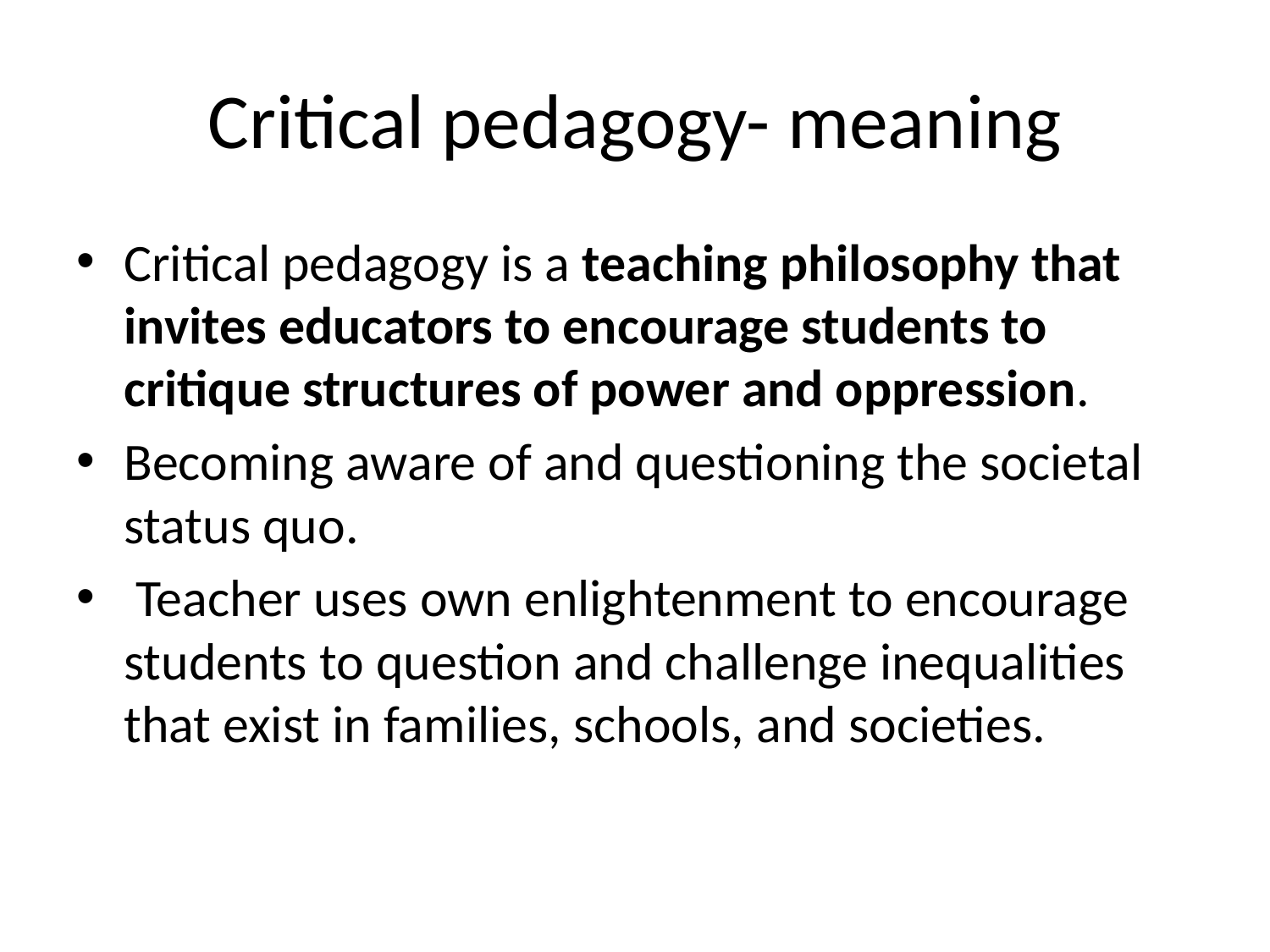

# Critical pedagogy- meaning
Critical pedagogy is a teaching philosophy that invites educators to encourage students to critique structures of power and oppression.
Becoming aware of and questioning the societal status quo.
 Teacher uses own enlightenment to encourage students to question and challenge inequalities that exist in families, schools, and societies.